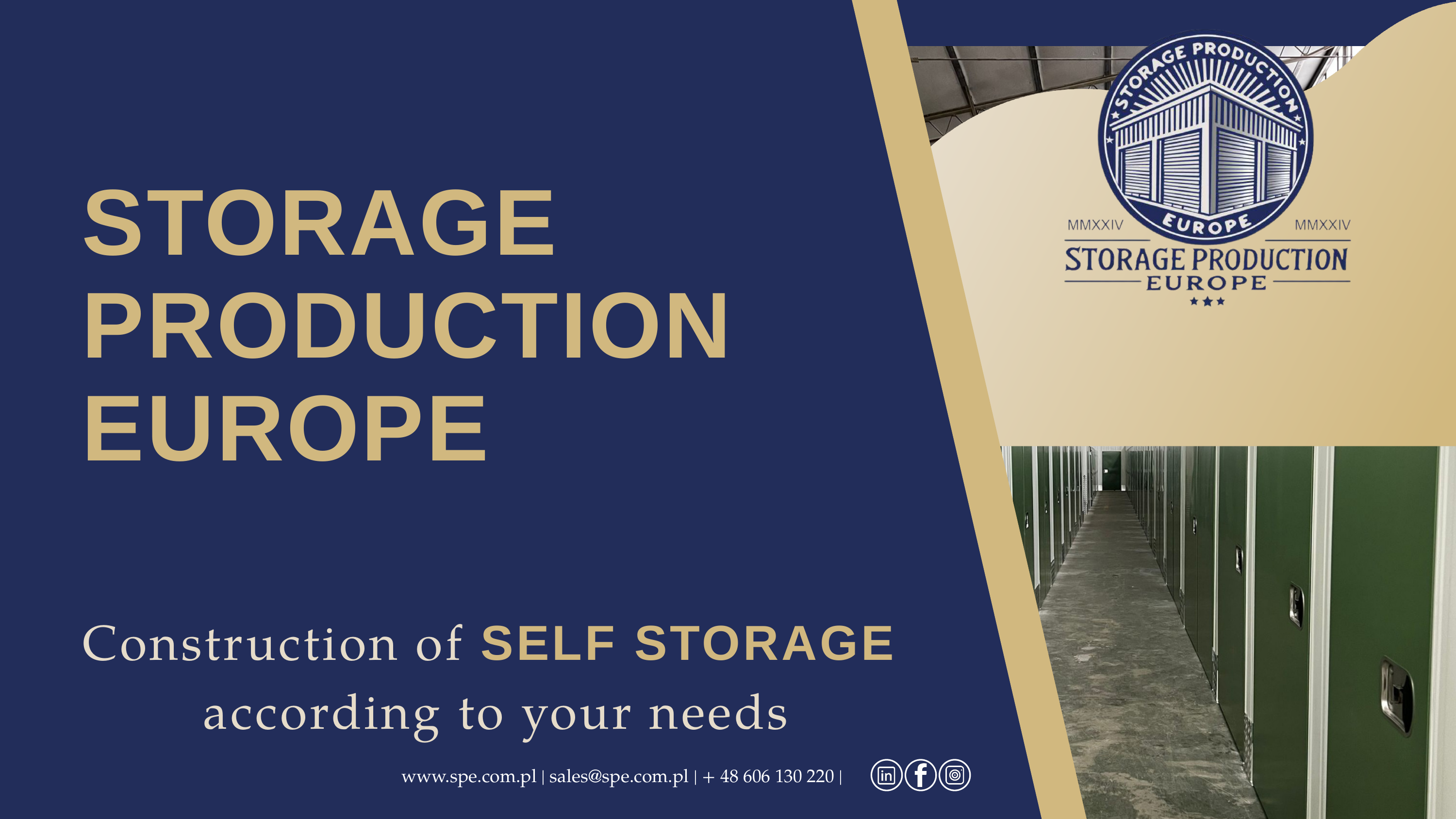

STORAGE
PRODUCTION
EUROPE
Construction of SELF STORAGE
according to your needs

www.spe.com.pl | sales@spe.com.pl | + 48 606 130 220 |